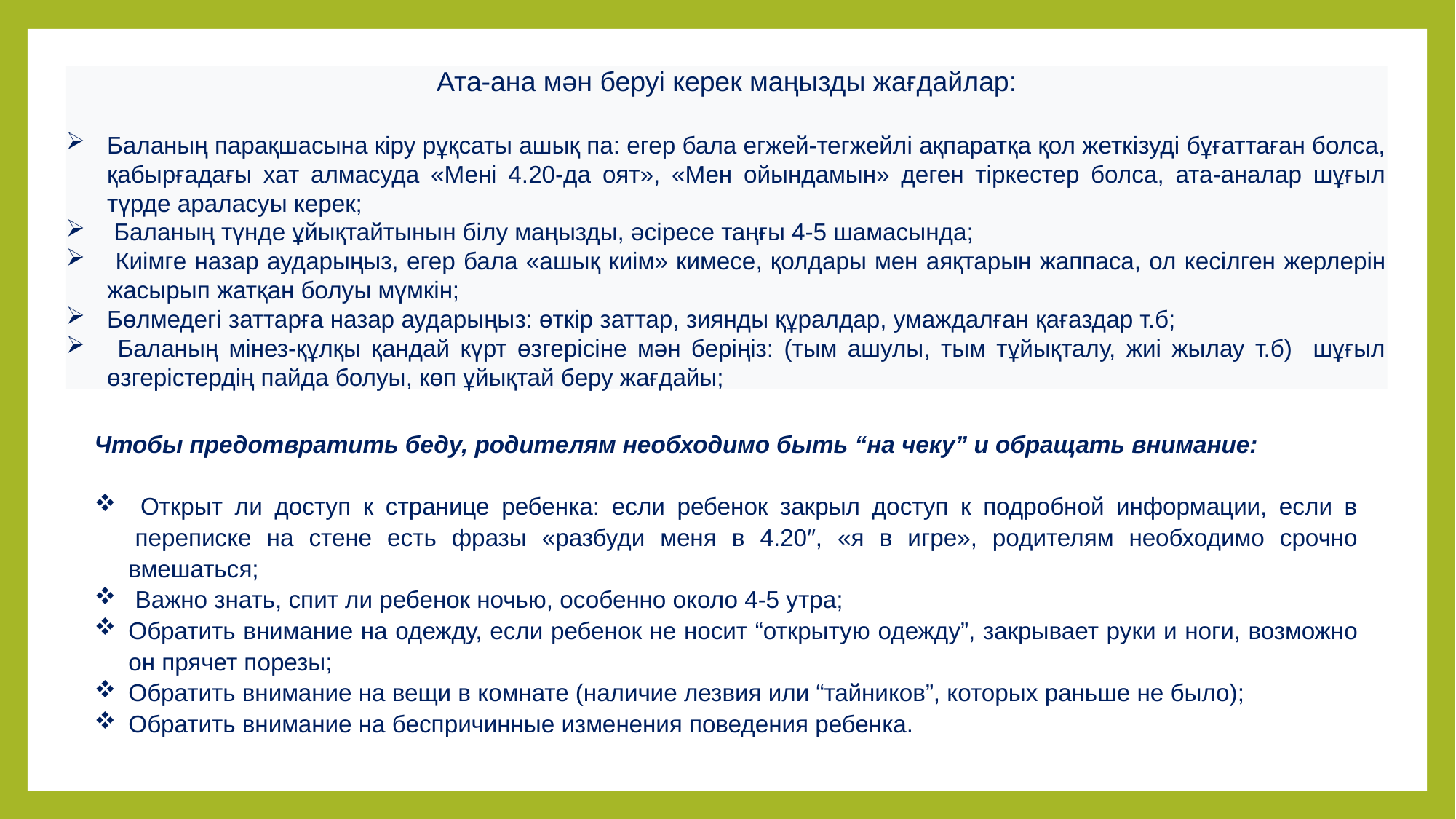

Ата-ана мән беруі керек маңызды жағдайлар:

Баланың парақшасына кіру рұқсаты ашық па: егер бала егжей-тегжейлі ақпаратқа қол жеткізуді бұғаттаған болса, қабырғадағы хат алмасуда «Мені 4.20-да оят», «Мен ойындамын» деген тіркестер болса, ата-аналар шұғыл түрде араласуы керек;
 Баланың түнде ұйықтайтынын білу маңызды, әсіресе таңғы 4-5 шамасында;
 Киімге назар аударыңыз, егер бала «ашық киім» кимесе, қолдары мен аяқтарын жаппаса, ол кесілген жерлерін жасырып жатқан болуы мүмкін;
Бөлмедегі заттарға назар аударыңыз: өткір заттар, зиянды құралдар, умаждалған қағаздар т.б;
 Баланың мінез-құлқы қандай күрт өзгерісіне мән беріңіз: (тым ашулы, тым тұйықталу, жиі жылау т.б)  шұғыл өзгерістердің пайда болуы, көп ұйықтай беру жағдайы;
Чтобы предотвратить беду, родителям необходимо быть “на чеку” и обращать внимание:

 Открыт ли доступ к странице ребенка: если ребенок закрыл доступ к подробной информации, если в  переписке на стене есть фразы «разбуди меня в 4.20″, «я в игре», родителям необходимо срочно вмешаться;
 Важно знать, спит ли ребенок ночью, особенно около 4-5 утра;
Обратить внимание на одежду, если ребенок не носит “открытую одежду”, закрывает руки и ноги, возможно он прячет порезы;
Обратить внимание на вещи в комнате (наличие лезвия или “тайников”, которых раньше не было);
Обратить внимание на беспричинные изменения поведения ребенка.